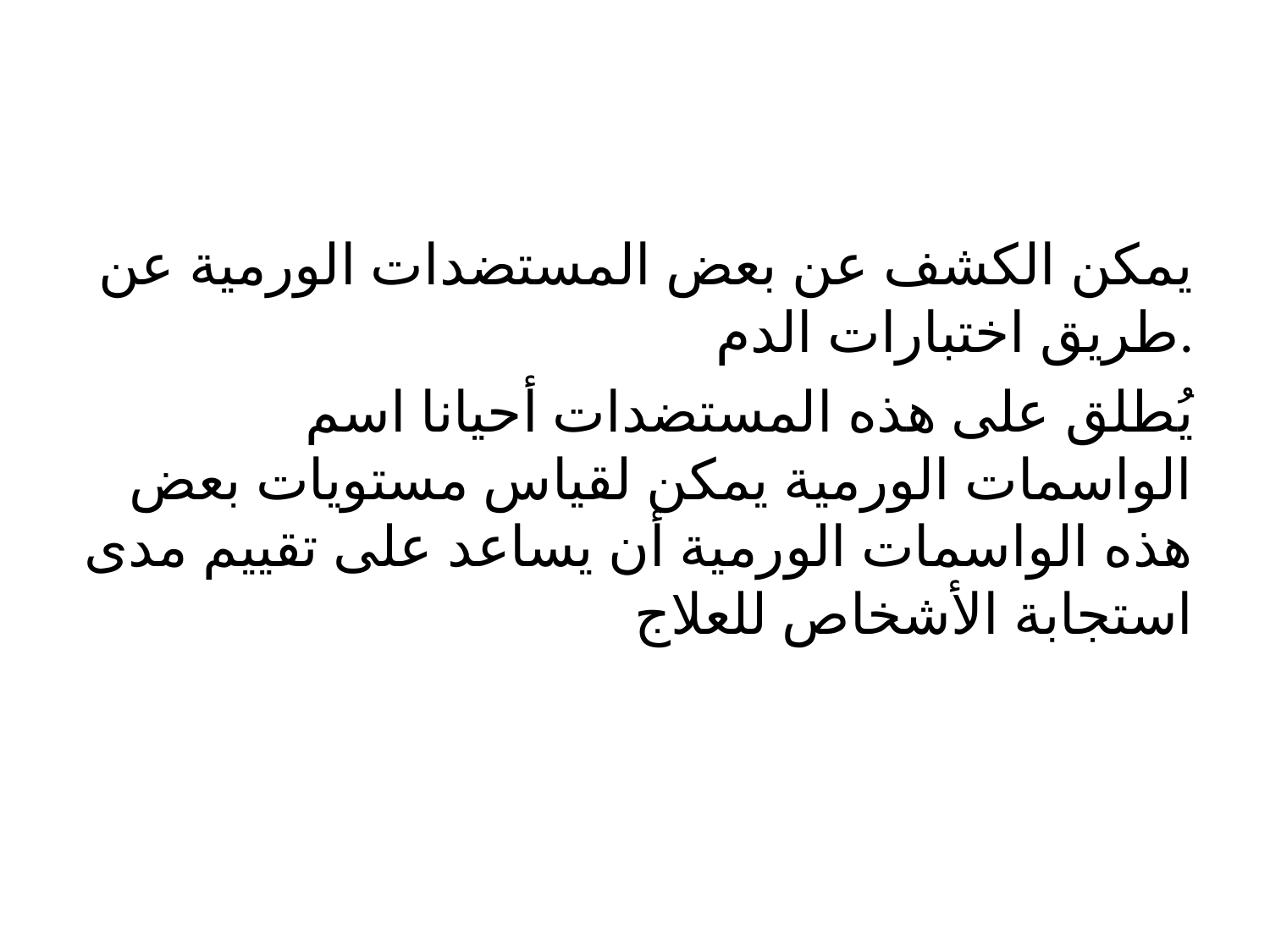

يمكن الكشف عن بعض المستضدات الورمية عن طريق اختبارات الدم.
يُطلق على هذه المستضدات أحيانا اسم الواسمات الورمية يمكن لقياس مستويات بعض هذه الواسمات الورمية أن يساعد على تقييم مدى استجابة الأشخاص للعلاج